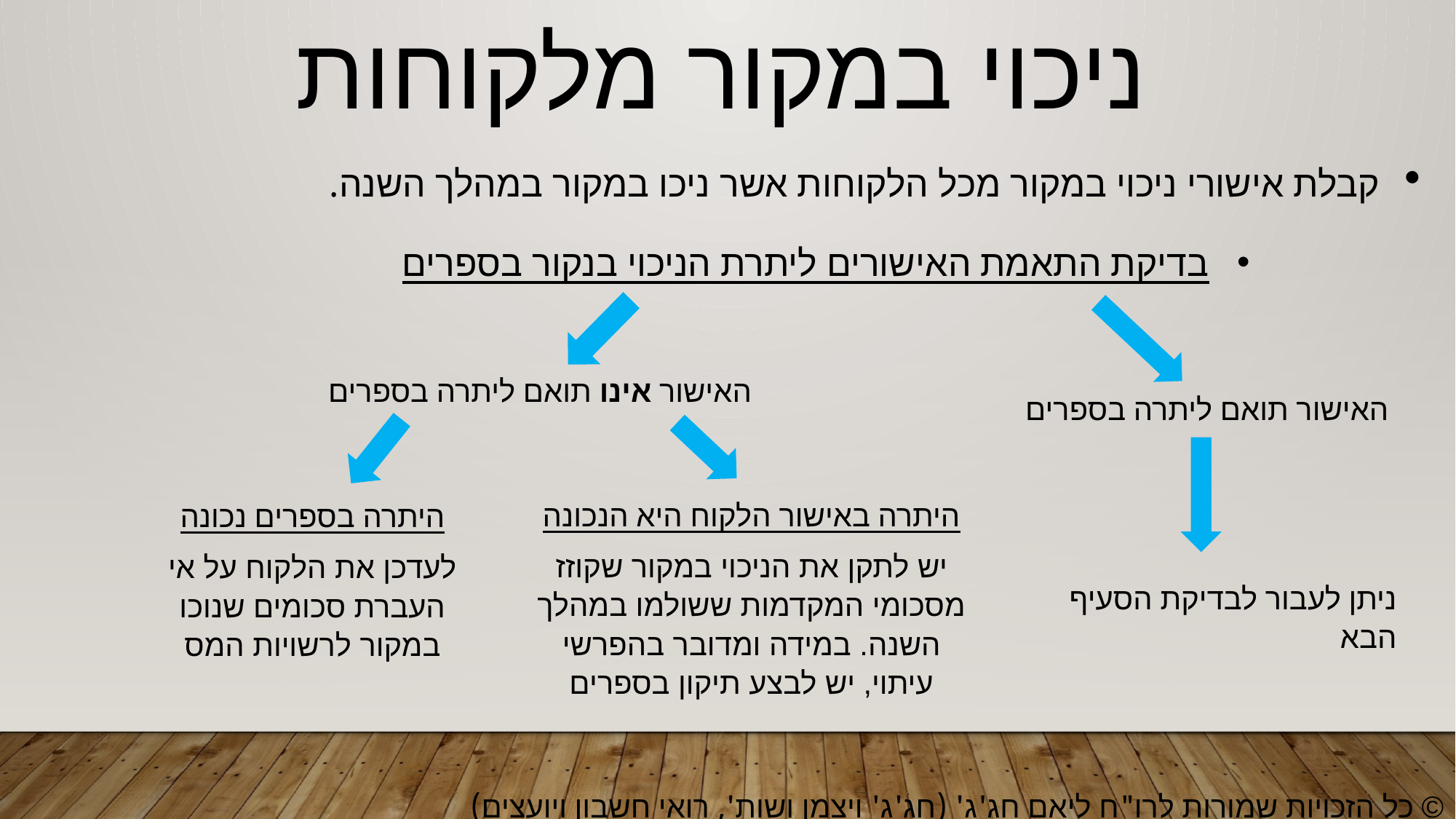

ניכוי במקור מלקוחות
קבלת אישורי ניכוי במקור מכל הלקוחות אשר ניכו במקור במהלך השנה.
בדיקת התאמת האישורים ליתרת הניכוי בנקור בספרים

האישור אינו תואם ליתרה בספרים
האישור תואם ליתרה בספרים

היתרה באישור הלקוח היא הנכונה
יש לתקן את הניכוי במקור שקוזז מסכומי המקדמות ששולמו במהלך השנה. במידה ומדובר בהפרשי עיתוי, יש לבצע תיקון בספרים
היתרה בספרים נכונה
לעדכן את הלקוח על אי העברת סכומים שנוכו במקור לרשויות המס
ניתן לעבור לבדיקת הסעיף הבא
© כל הזכויות שמורות לרו"ח ליאם חג'ג' (חג'ג' ויצמן ושות', רואי חשבון ויועצים)